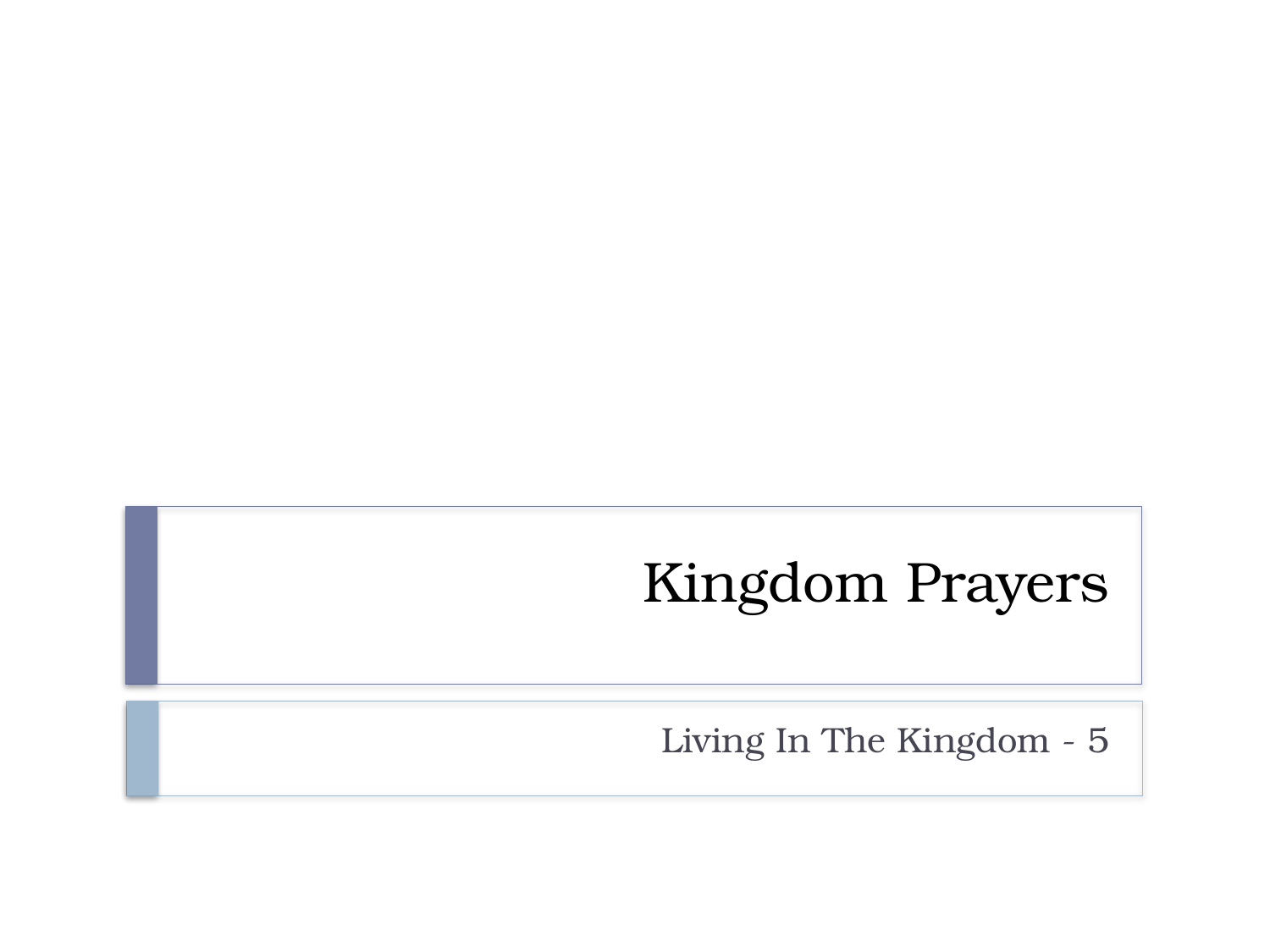

# Kingdom Prayers
Living In The Kingdom - 5